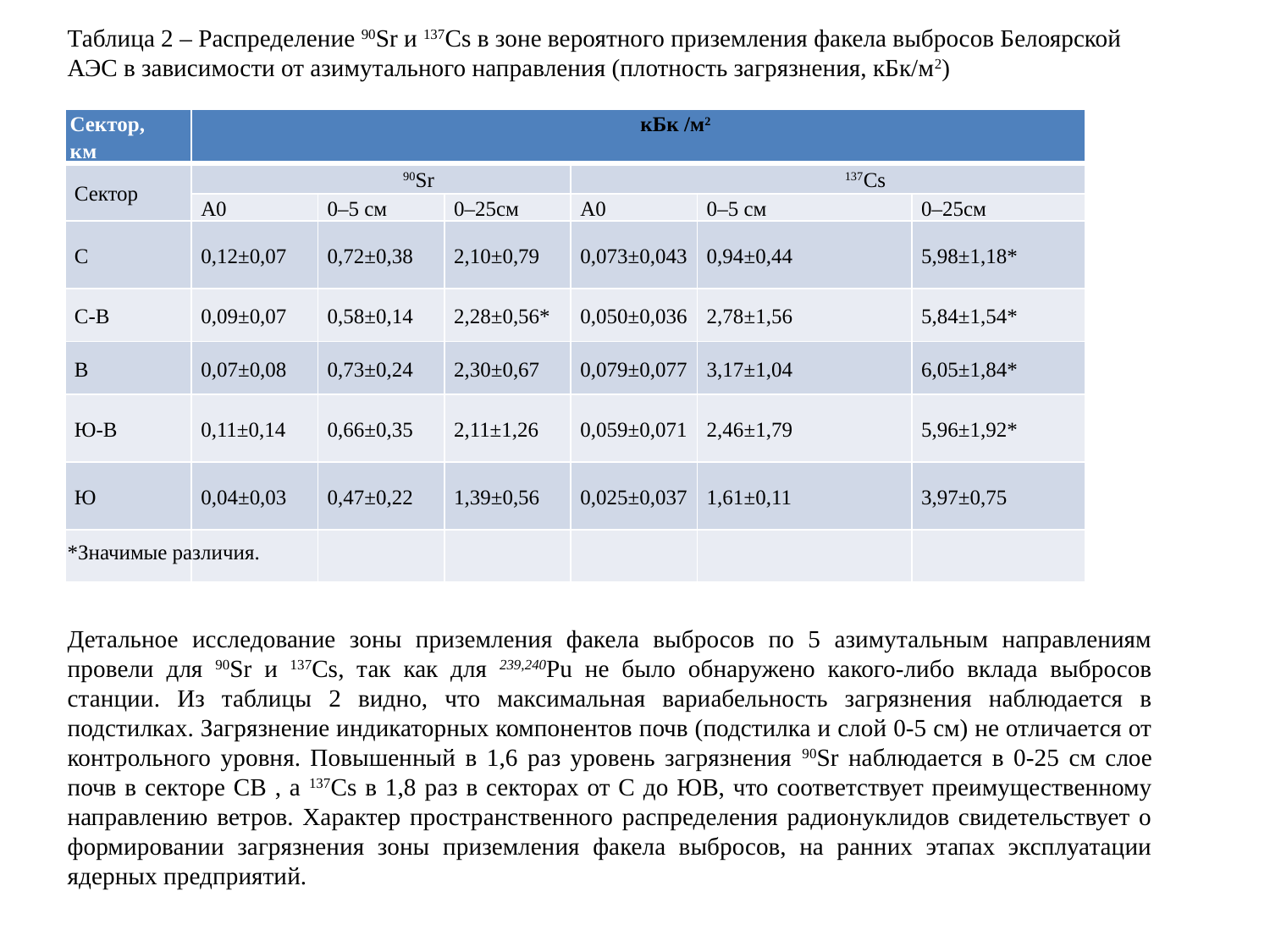

Таблица 2 – Распределение 90Sr и 137Cs в зоне вероятного приземления факела выбросов Белоярской АЭС в зависимости от азимутального направления (плотность загрязнения, кБк/м2)

*Значимые различия.

Детальное исследование зоны приземления факела выбросов по 5 азимутальным направлениям провели для 90Sr и 137Cs, так как для 239,240Pu не было обнаружено какого-либо вклада выбросов станции. Из таблицы 2 видно, что максимальная вариабельность загрязнения наблюдается в подстилках. Загрязнение индикаторных компонентов почв (подстилка и слой 0-5 см) не отличается от контрольного уровня. Повышенный в 1,6 раз уровень загрязнения 90Sr наблюдается в 0-25 см слое почв в секторе СВ , а 137Cs в 1,8 раз в секторах от С до ЮВ, что соответствует преимущественному направлению ветров. Характер пространственного распределения радионуклидов свидетельствует о формировании загрязнения зоны приземления факела выбросов, на ранних этапах эксплуатации ядерных предприятий.

| Сектор, км | кБк /м2 |  |  |  |  |  |
| --- | --- | --- | --- | --- | --- | --- |
| Сектор | 90Sr |  |  | 137Cs |  |  |
|  | А0 | 0–5 см | 0–25см | А0 | 0–5 см | 0–25см |
| С | 0,12±0,07 | 0,72±0,38 | 2,10±0,79 | 0,073±0,043 | 0,94±0,44 | 5,98±1,18\* |
| С-В | 0,09±0,07 | 0,58±0,14 | 2,28±0,56\* | 0,050±0,036 | 2,78±1,56 | 5,84±1,54\* |
| В | 0,07±0,08 | 0,73±0,24 | 2,30±0,67 | 0,079±0,077 | 3,17±1,04 | 6,05±1,84\* |
| Ю-В | 0,11±0,14 | 0,66±0,35 | 2,11±1,26 | 0,059±0,071 | 2,46±1,79 | 5,96±1,92\* |
| Ю | 0,04±0,03 | 0,47±0,22 | 1,39±0,56 | 0,025±0,037 | 1,61±0,11 | 3,97±0,75 |
|  |  |  |  |  |  |  |